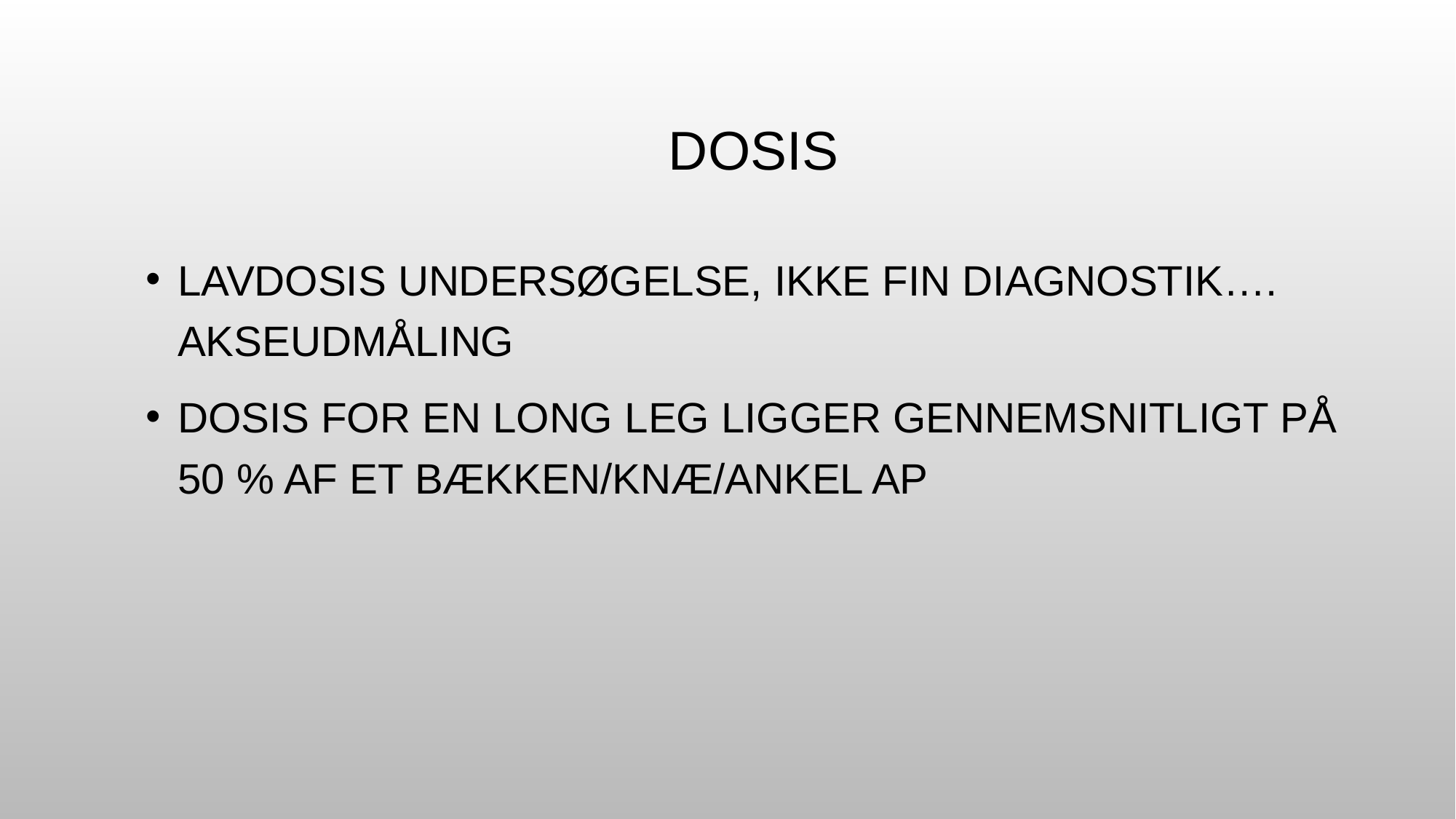

# Dosis
Lavdosis undersøgelse, ikke fin diagnostik…. Akseudmåling
Dosis for en long leg ligger gennemsnitligt på 50 % af et bækken/knæ/ankel AP

12